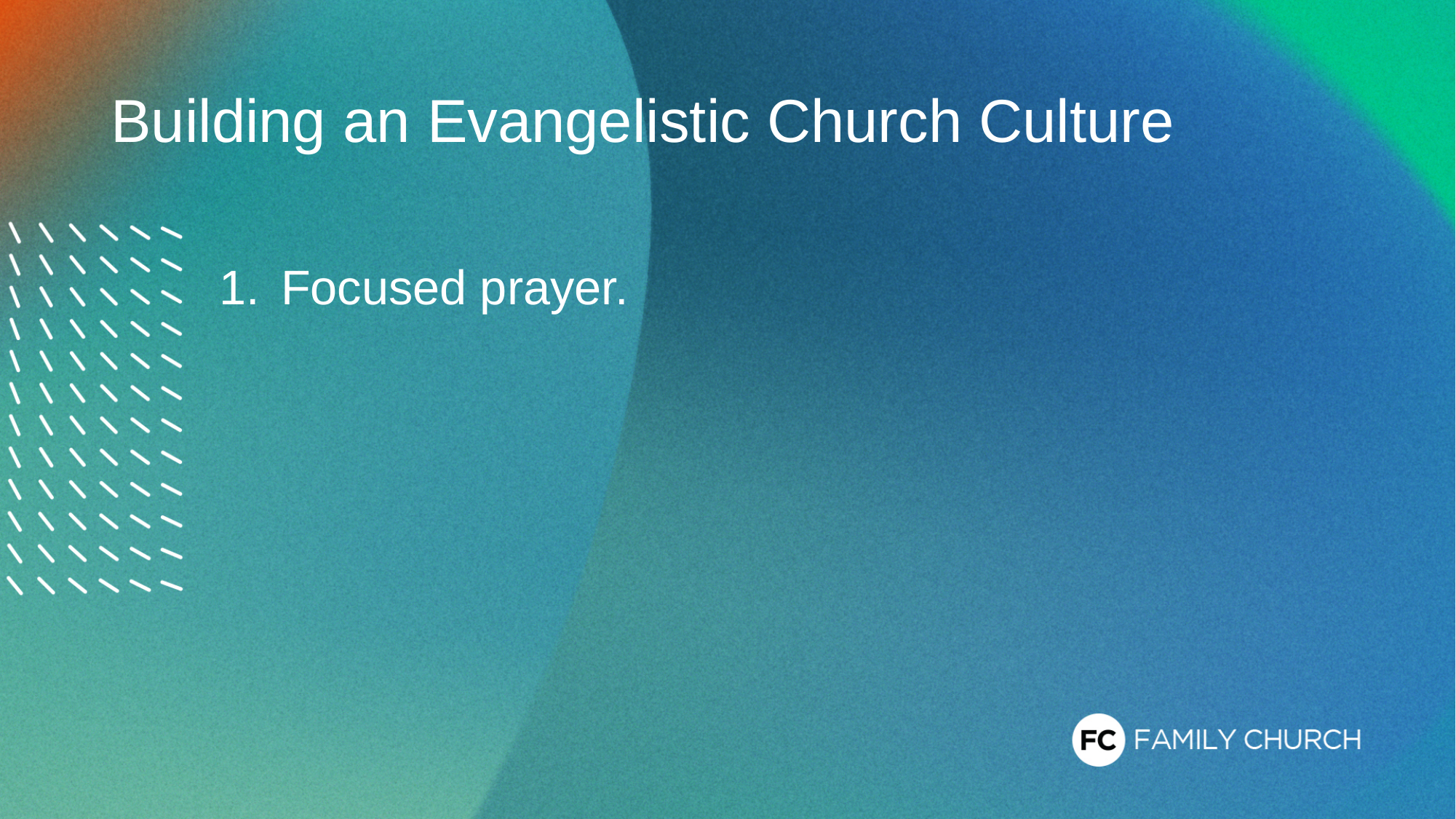

# Building an Evangelistic Church Culture
Focused prayer.